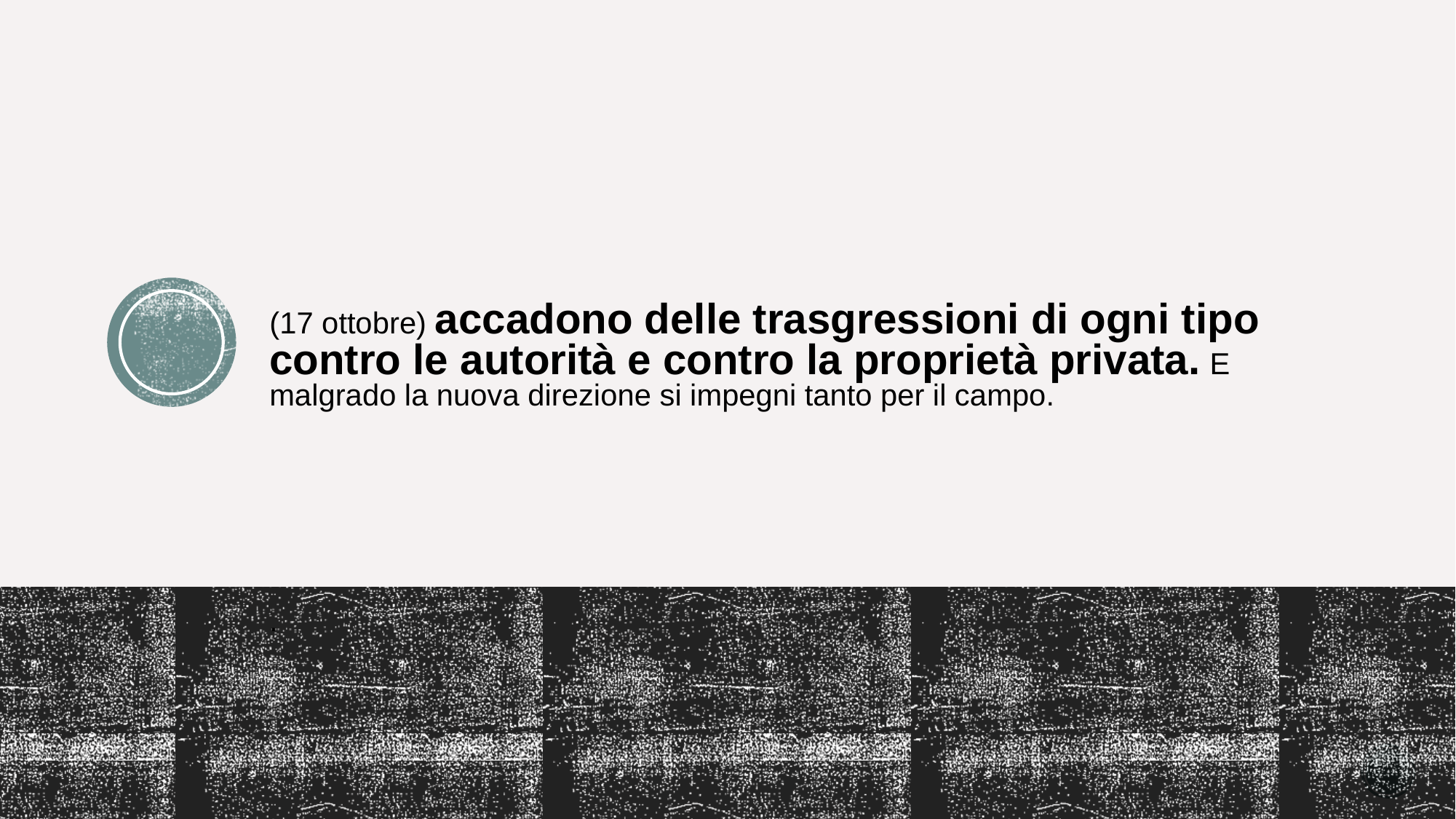

# (17 ottobre) accadono delle trasgressioni di ogni tipo contro le autorità e contro la proprietà privata. E malgrado la nuova direzione si impegni tanto per il campo.
.